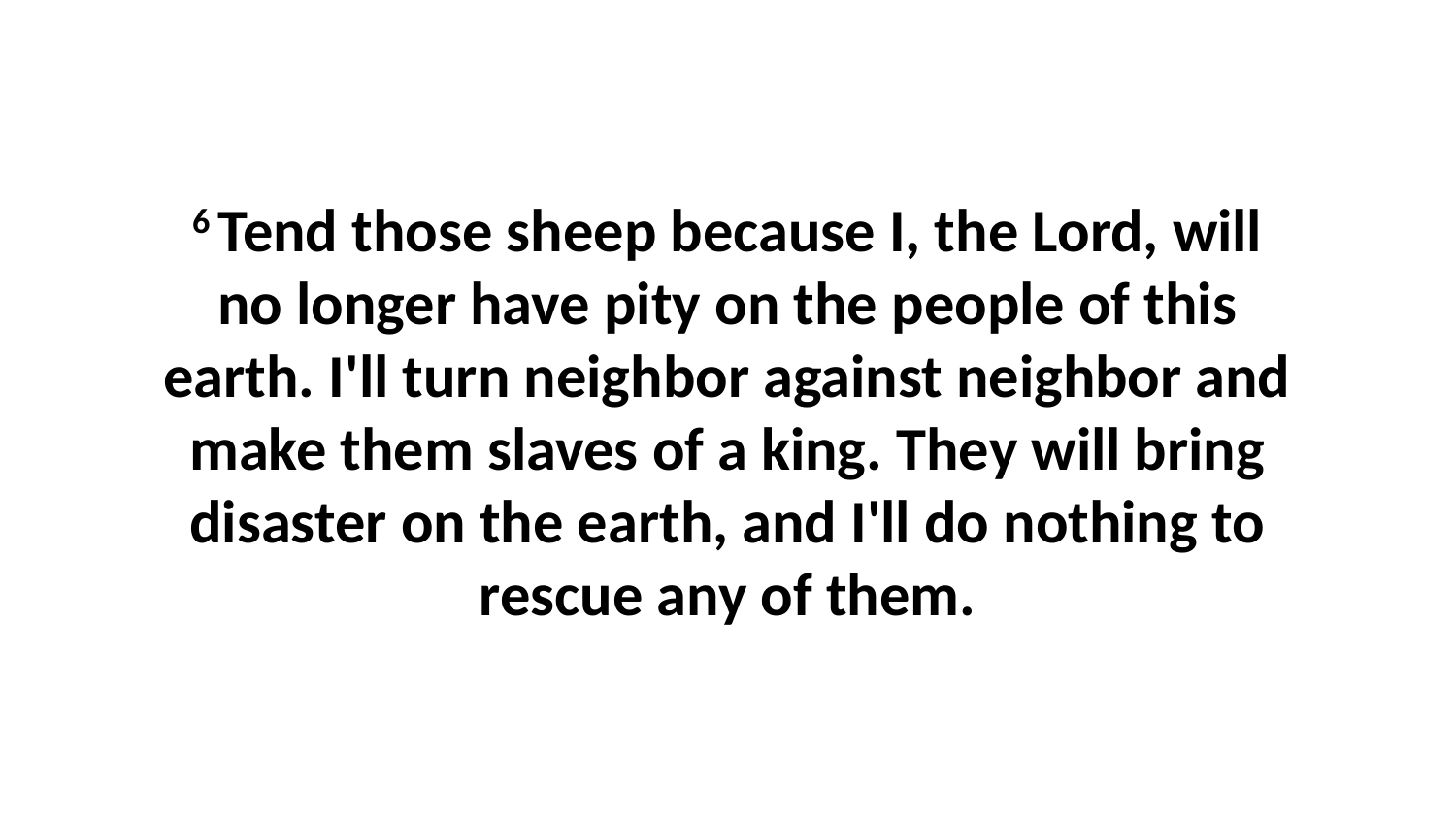

6 Tend those sheep because I, the Lord, will no longer have pity on the people of this earth. I'll turn neighbor against neighbor and make them slaves of a king. They will bring disaster on the earth, and I'll do nothing to rescue any of them.